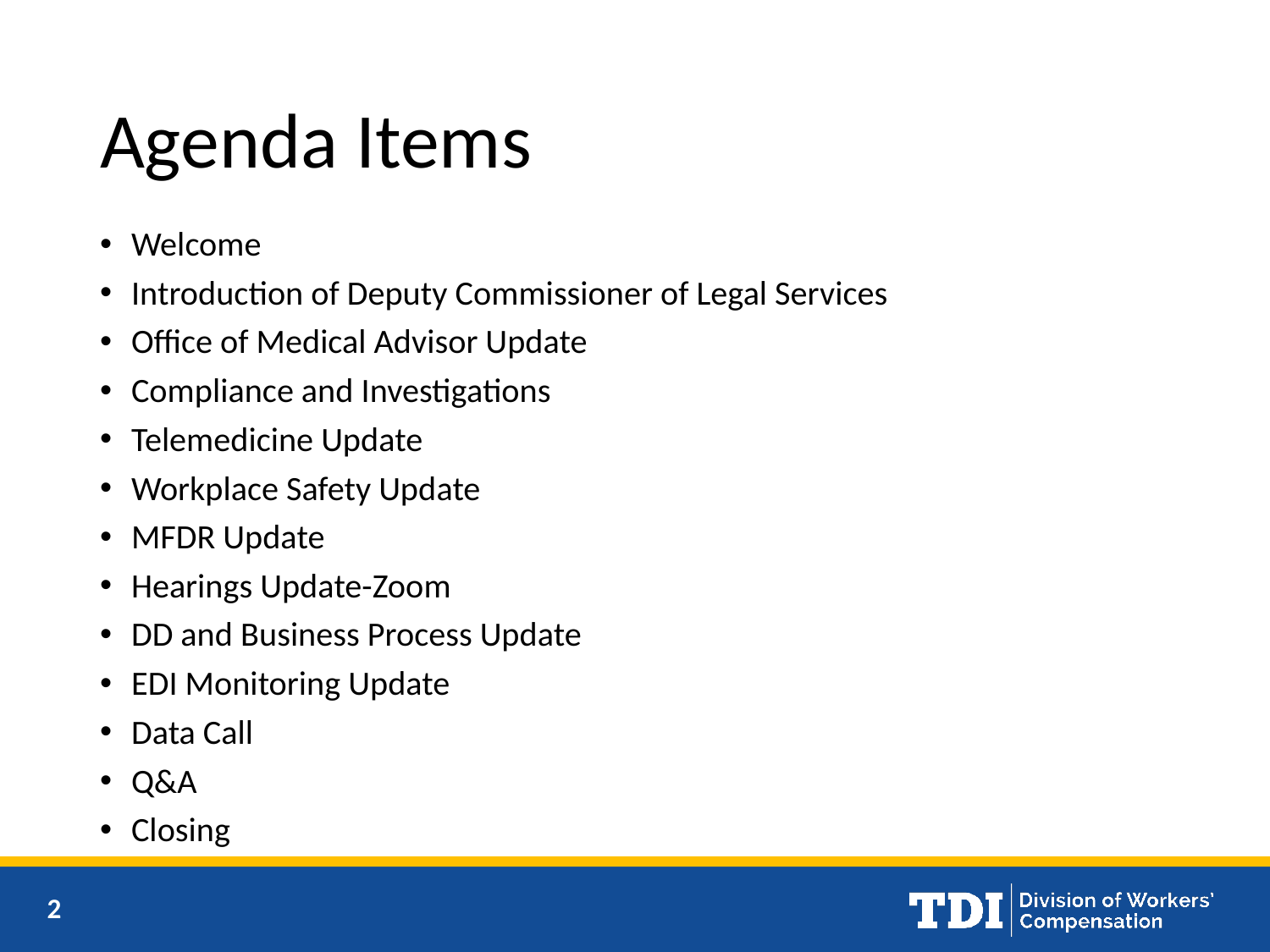

# Agenda Items
Welcome
Introduction of Deputy Commissioner of Legal Services
Office of Medical Advisor Update
Compliance and Investigations
Telemedicine Update
Workplace Safety Update
MFDR Update
Hearings Update-Zoom
DD and Business Process Update
EDI Monitoring Update
Data Call
Q&A
Closing